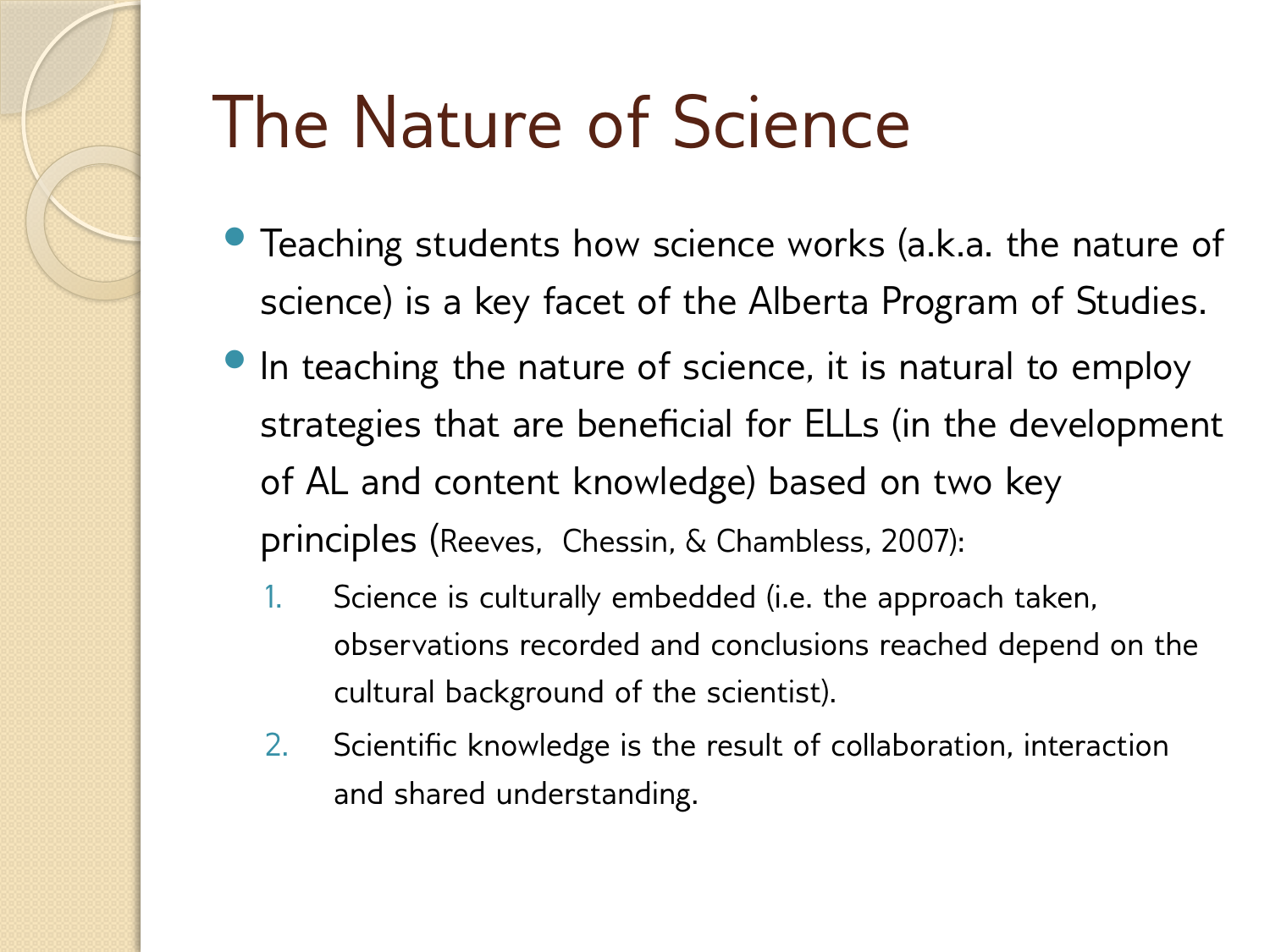

# The Nature of Science
Teaching students how science works (a.k.a. the nature of science) is a key facet of the Alberta Program of Studies.
In teaching the nature of science, it is natural to employ strategies that are beneficial for ELLs (in the development of AL and content knowledge) based on two key principles (Reeves,  Chessin, & Chambless, 2007):
Science is culturally embedded (i.e. the approach taken, observations recorded and conclusions reached depend on the cultural background of the scientist).
Scientific knowledge is the result of collaboration, interaction and shared understanding.